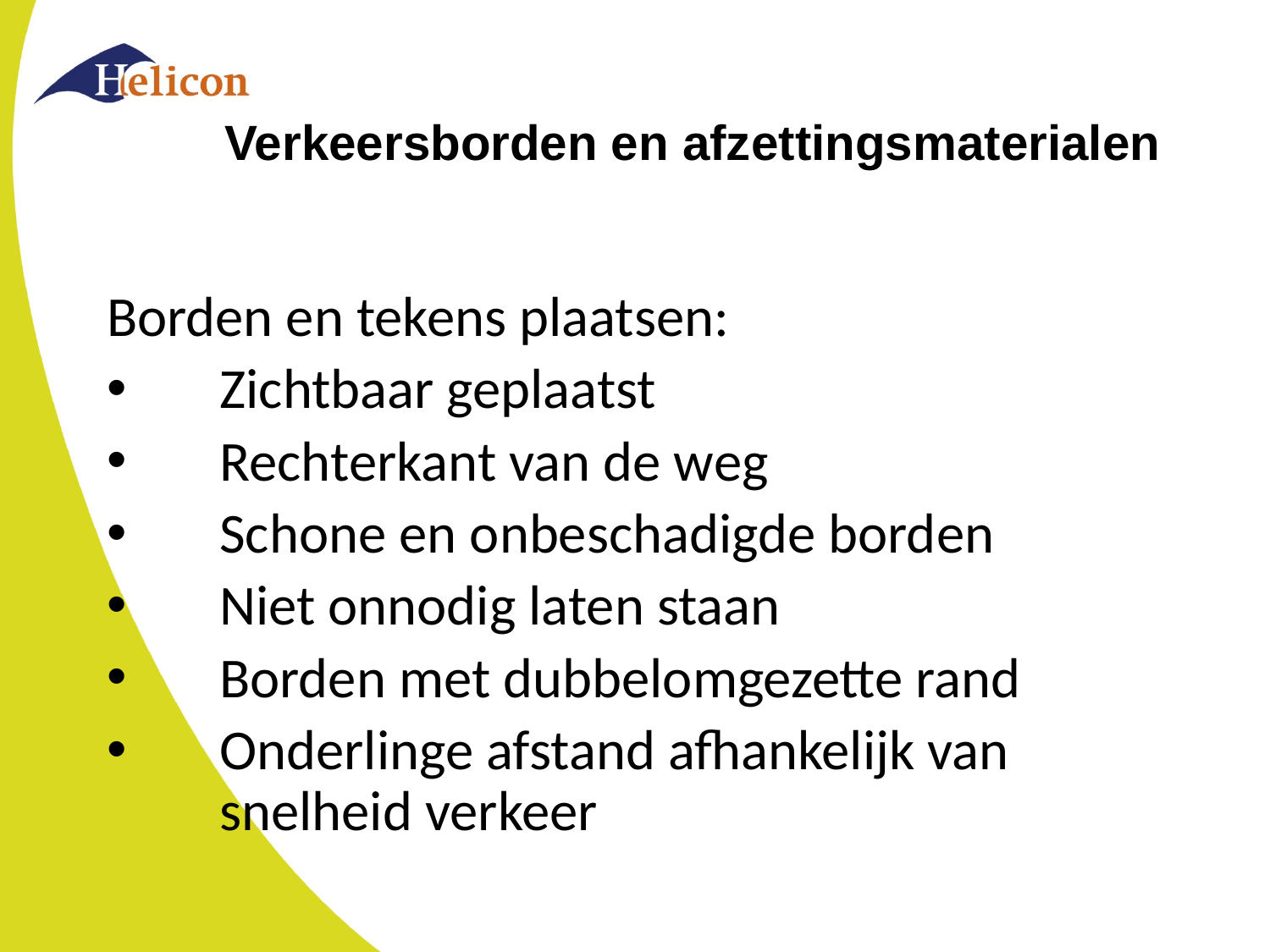

# Verkeersborden en afzettingsmaterialen
Borden en tekens plaatsen:
Zichtbaar geplaatst
Rechterkant van de weg
Schone en onbeschadigde borden
Niet onnodig laten staan
Borden met dubbelomgezette rand
Onderlinge afstand afhankelijk van snelheid verkeer